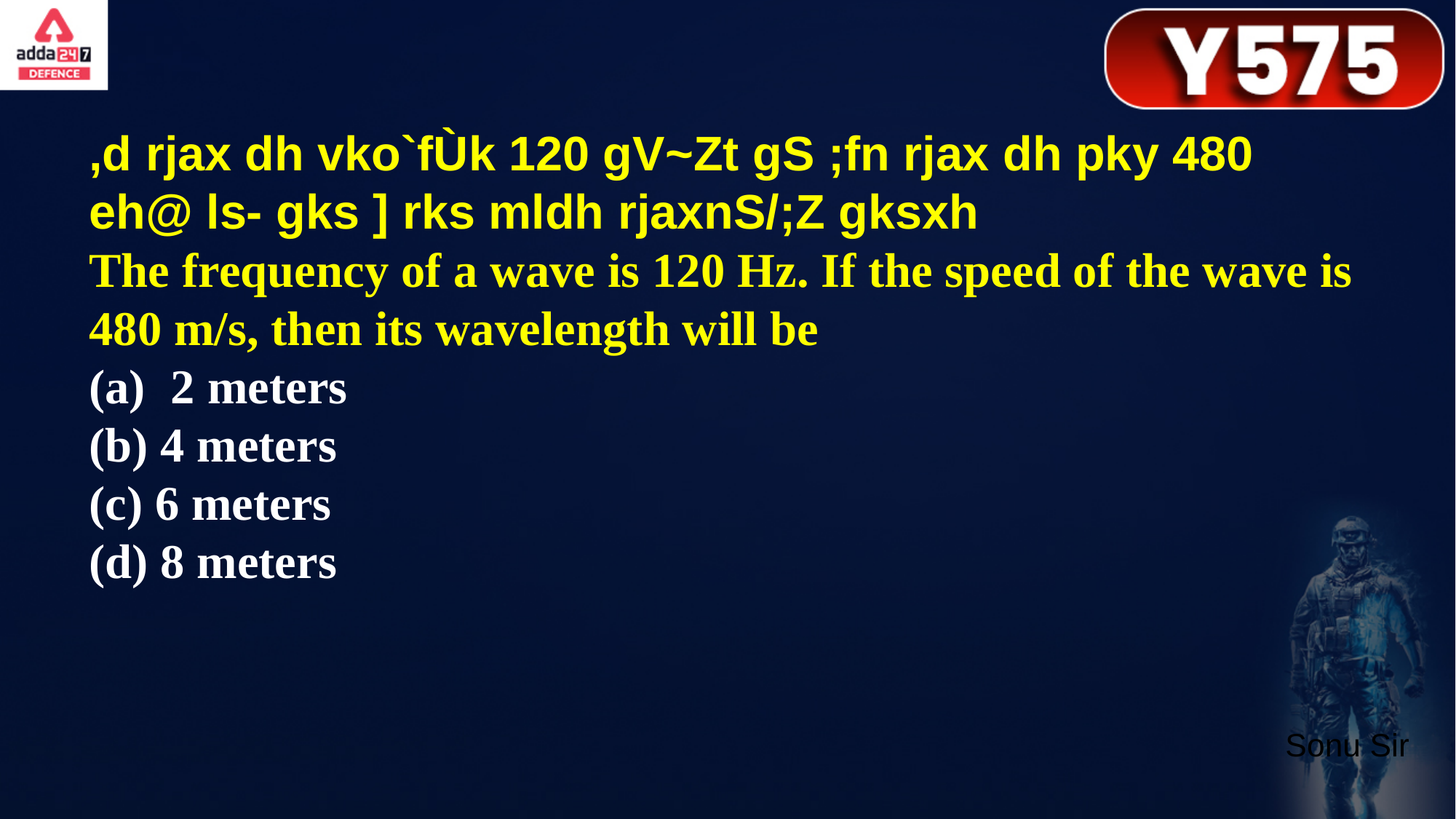

,d rjax dh vko`fÙk 120 gV~Zt gS ;fn rjax dh pky 480 eh@ ls- gks ] rks mldh rjaxnS/;Z gksxh
The frequency of a wave is 120 Hz. If the speed of the wave is 480 m/s, then its wavelength will be
2 meters
(b) 4 meters
(c) 6 meters
(d) 8 meters
Sonu Sir